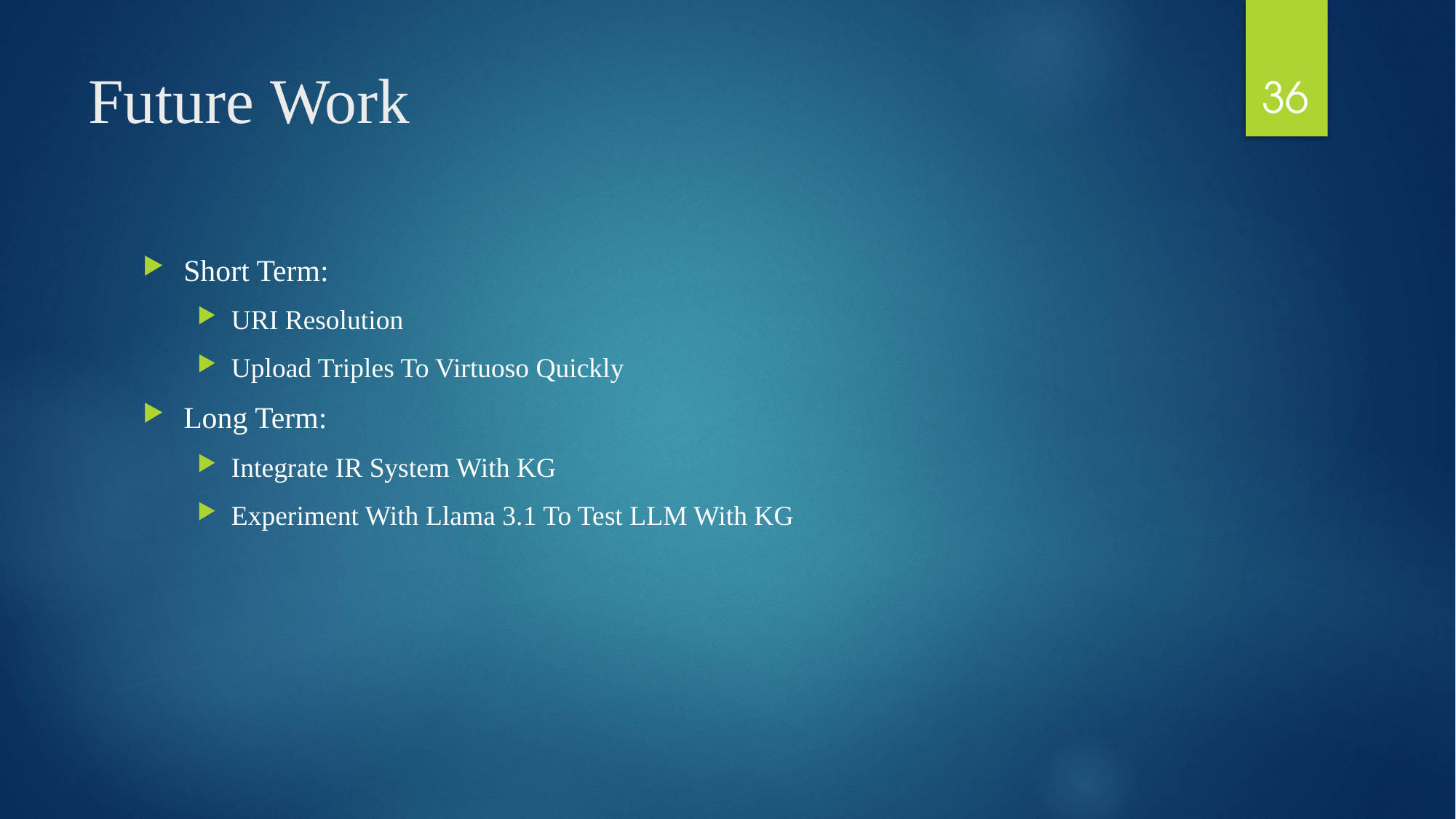

36
# Future Work
Short Term:
URI Resolution
Upload Triples To Virtuoso Quickly
Long Term:
Integrate IR System With KG
Experiment With Llama 3.1 To Test LLM With KG